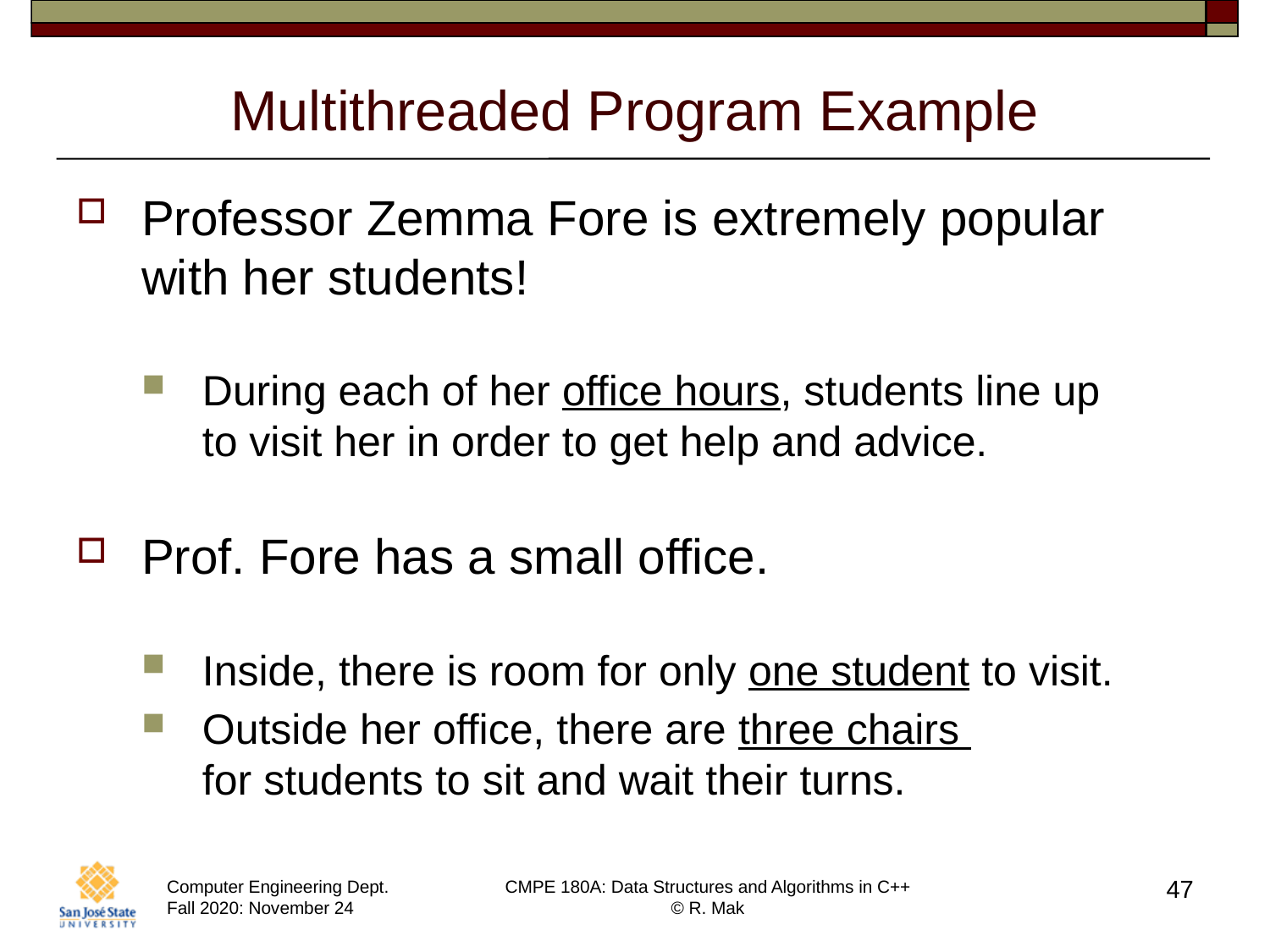

# Multithreaded Program Example
Professor Zemma Fore is extremely popular with her students!

During each of her office hours, students line up
to visit her in order to get help and advice.

Prof. Fore has a small office.

Inside, there is room for only one student to visit.
Outside her office, there are three chairs
for students to sit and wait their turns.
47